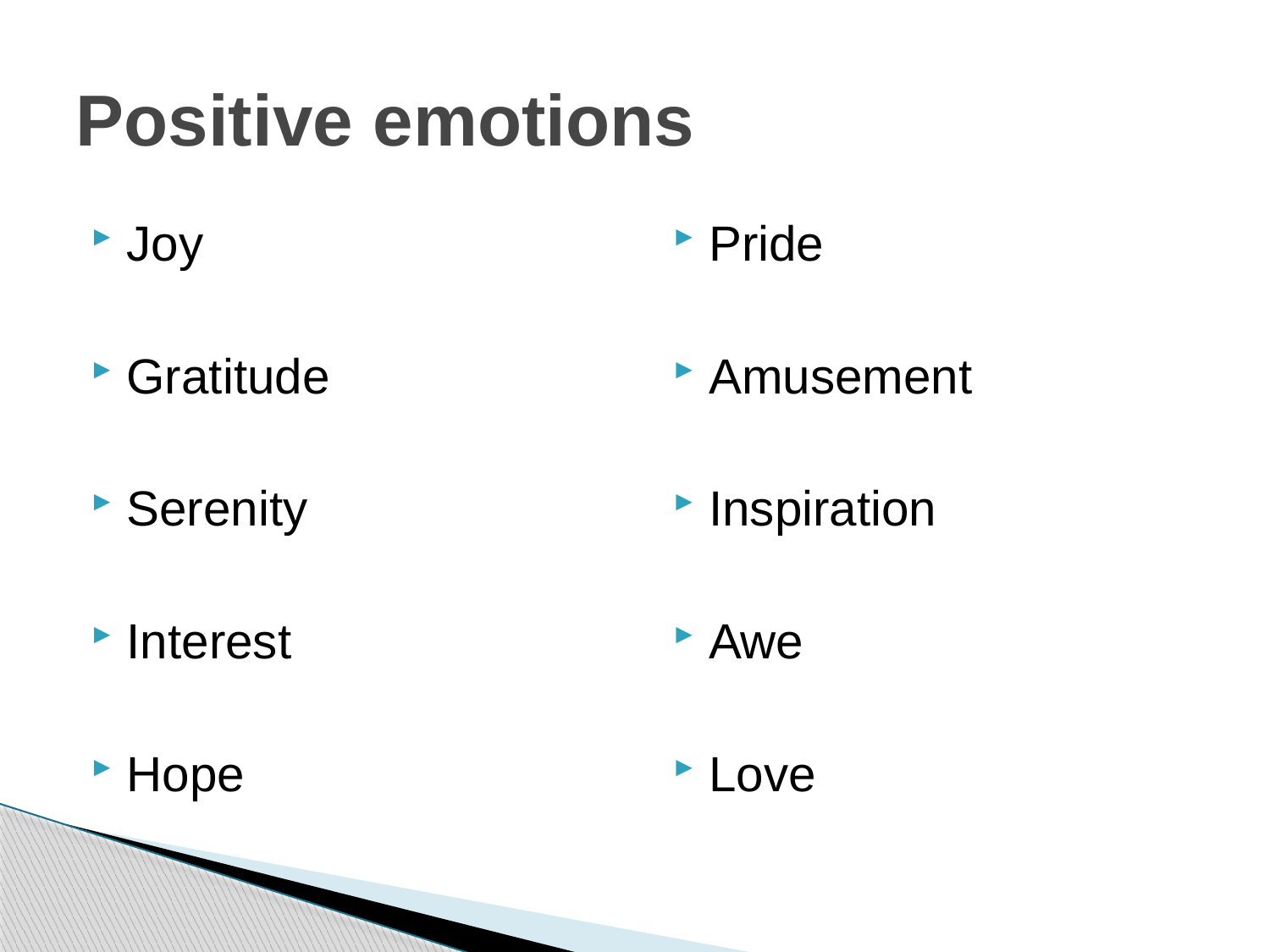

# Positive emotions
Joy

Gratitude

Serenity

Interest

Hope
Pride

Amusement

Inspiration

Awe

Love